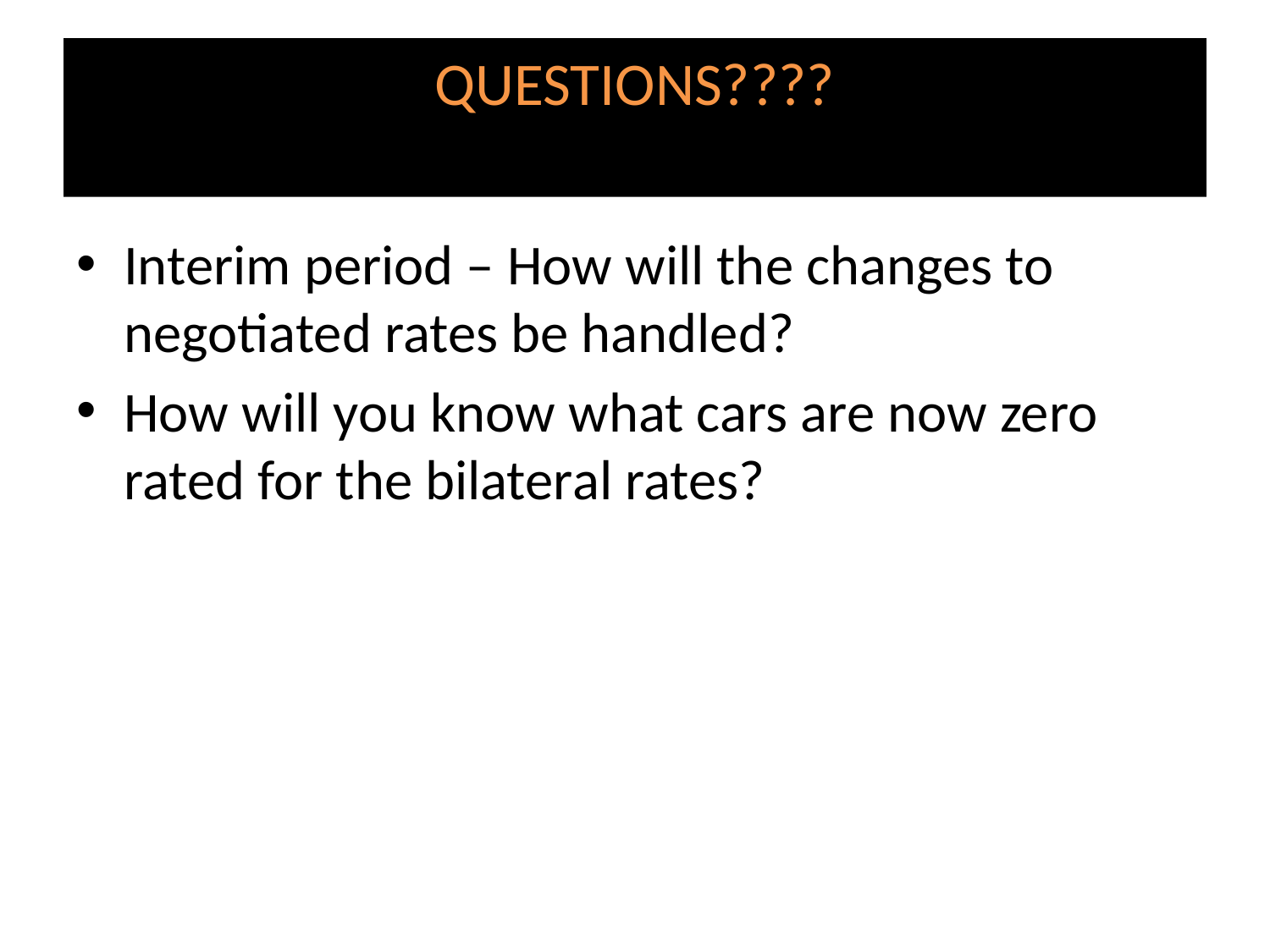

# QUESTIONS????
Interim period – How will the changes to negotiated rates be handled?
How will you know what cars are now zero rated for the bilateral rates?